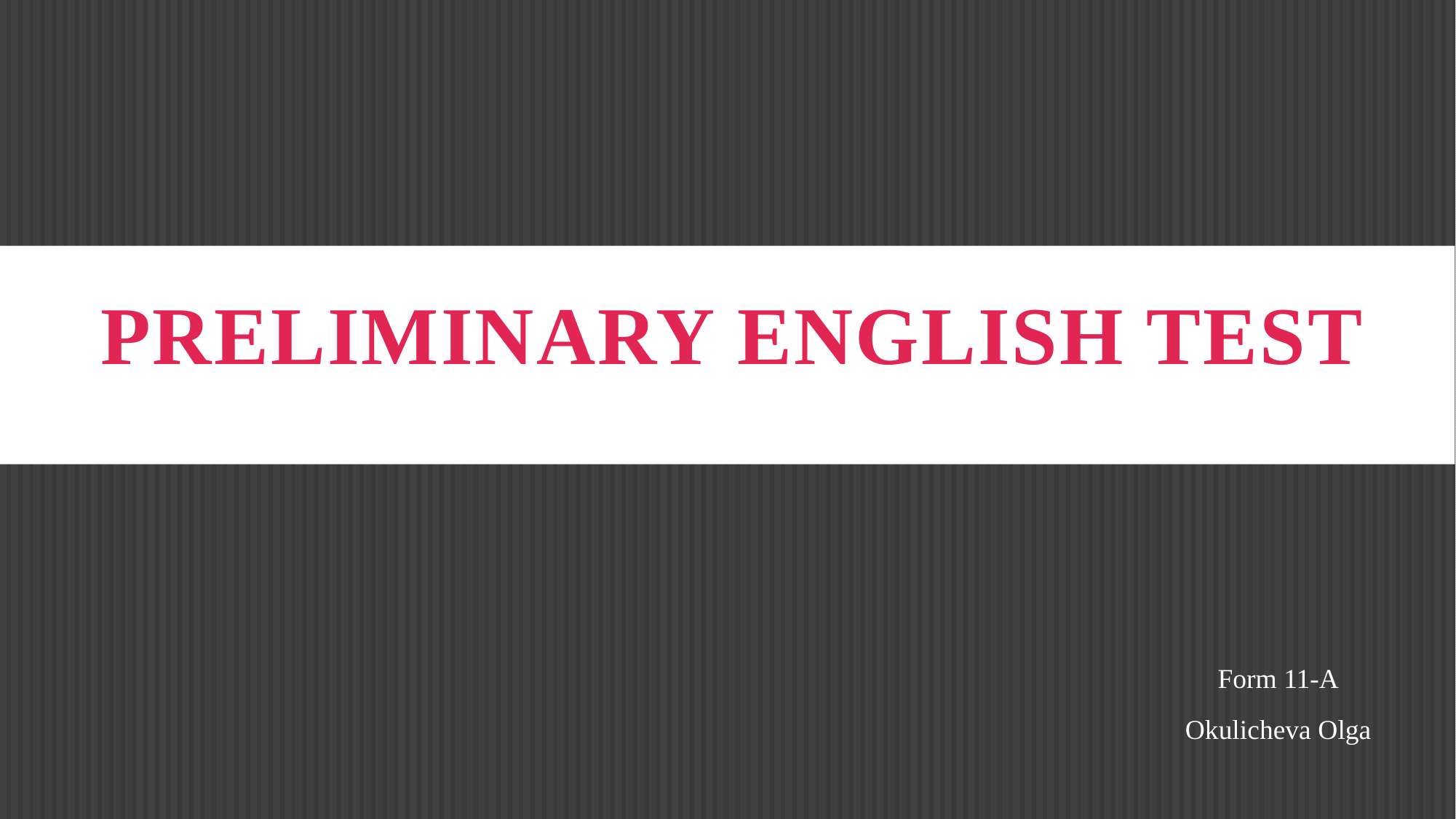

# Preliminary English Test
Form 11-A
Okulicheva Olga